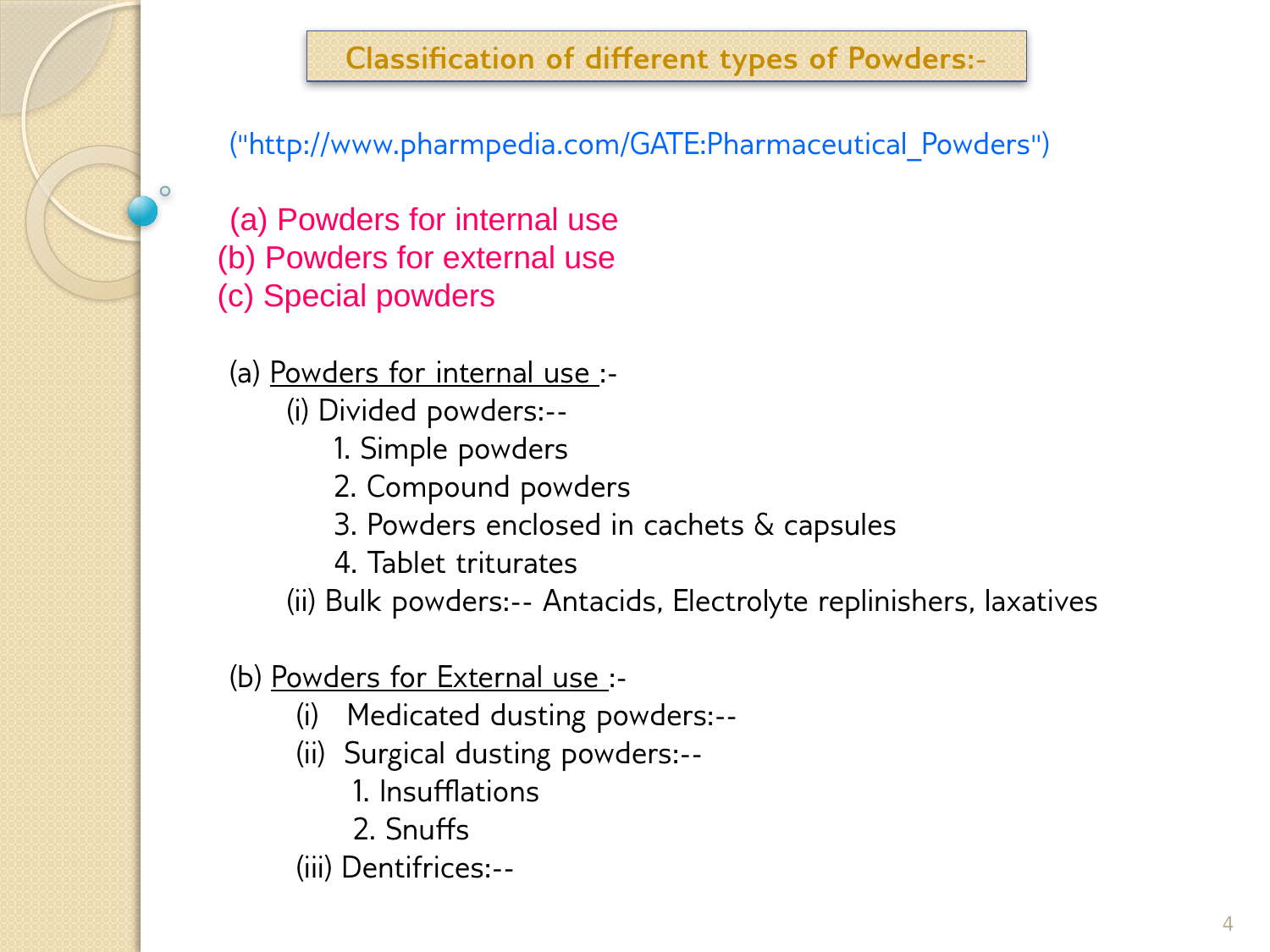

Classification of different types of Powders:-
     ("http://www.pharmpedia.com/GATE:Pharmaceutical_Powders")

     (a) Powders for internal use
    (b) Powders for external use
    (c) Special powders

     (a) Powders for internal use :-
           (i) Divided powders:--
                1. Simple powders
                2. Compound powders
                3. Powders enclosed in cachets & capsules
                4. Tablet triturates
           (ii) Bulk powders:-- Antacids, Electrolyte replinishers, laxatives

     (b) Powders for External use :-
            (i)   Medicated dusting powders:--
            (ii)  Surgical dusting powders:--
                  1. Insufflations
                  2. Snuffs
            (iii) Dentifrices:--

4